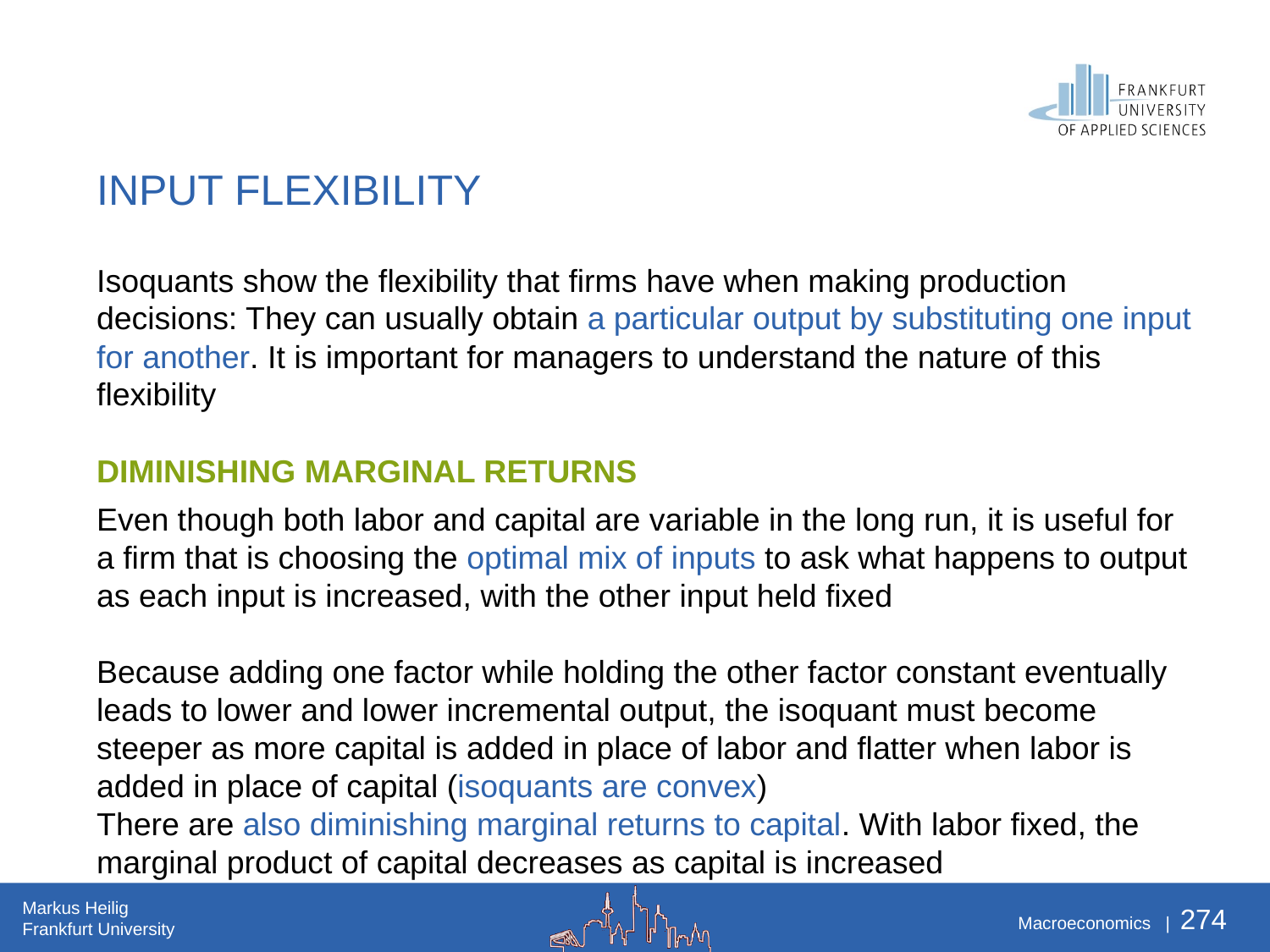

# Input Flexibility
Isoquants show the flexibility that firms have when making production decisions: They can usually obtain a particular output by substituting one input for another. It is important for managers to understand the nature of this flexibility

Diminishing Marginal Returns
Even though both labor and capital are variable in the long run, it is useful for a firm that is choosing the optimal mix of inputs to ask what happens to output as each input is increased, with the other input held fixed

Because adding one factor while holding the other factor constant eventually leads to lower and lower incremental output, the isoquant must become steeper as more capital is added in place of labor and flatter when labor is added in place of capital (isoquants are convex)
There are also diminishing marginal returns to capital. With labor fixed, the marginal product of capital decreases as capital is increased